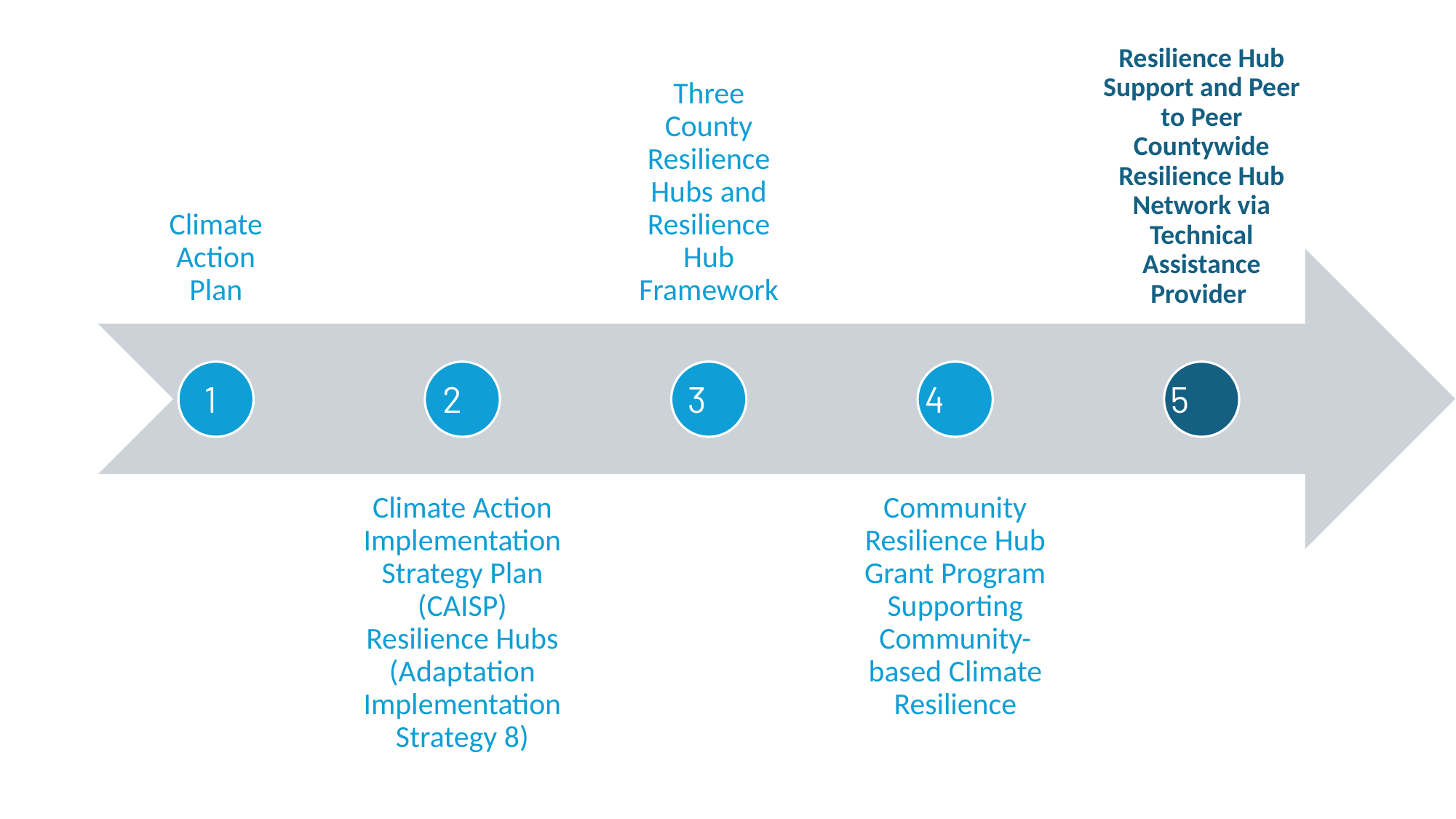

Climate Action Plan
Climate Action Implementation Strategy Plan (CAISP) Resilience Hubs (Adaptation Implementation Strategy 8)
Three County Resilience Hubs and Resilience Hub Framework
Community Resilience Hub Grant Program Supporting Community-based Climate Resilience
Resilience Hub Support and Peer to Peer Countywide Resilience Hub Network via Technical Assistance Provider
1                               2                               3                              4                               5